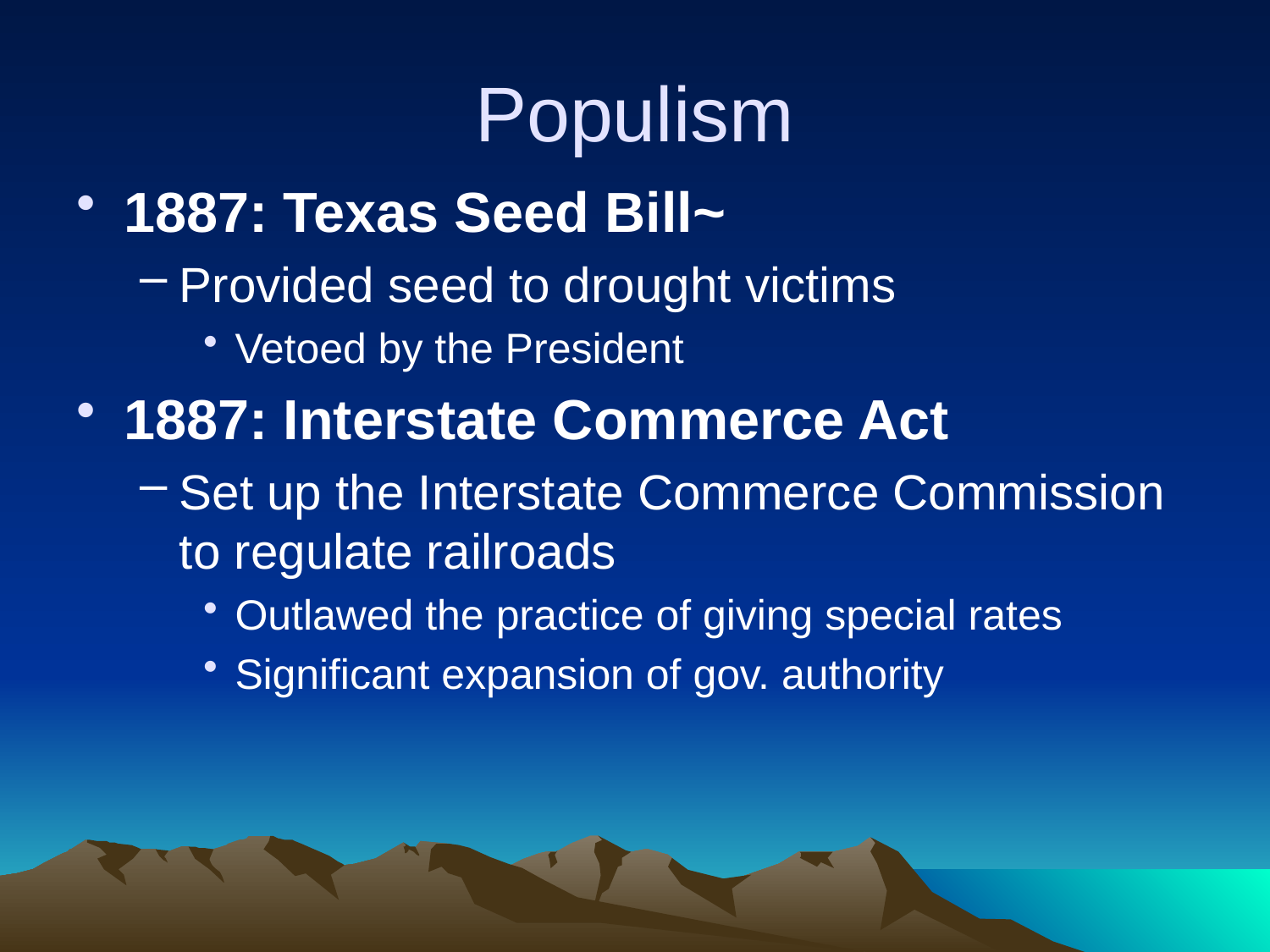

# Populism
1887: Texas Seed Bill~
Provided seed to drought victims
Vetoed by the President
1887: Interstate Commerce Act
Set up the Interstate Commerce Commission to regulate railroads
Outlawed the practice of giving special rates
Significant expansion of gov. authority